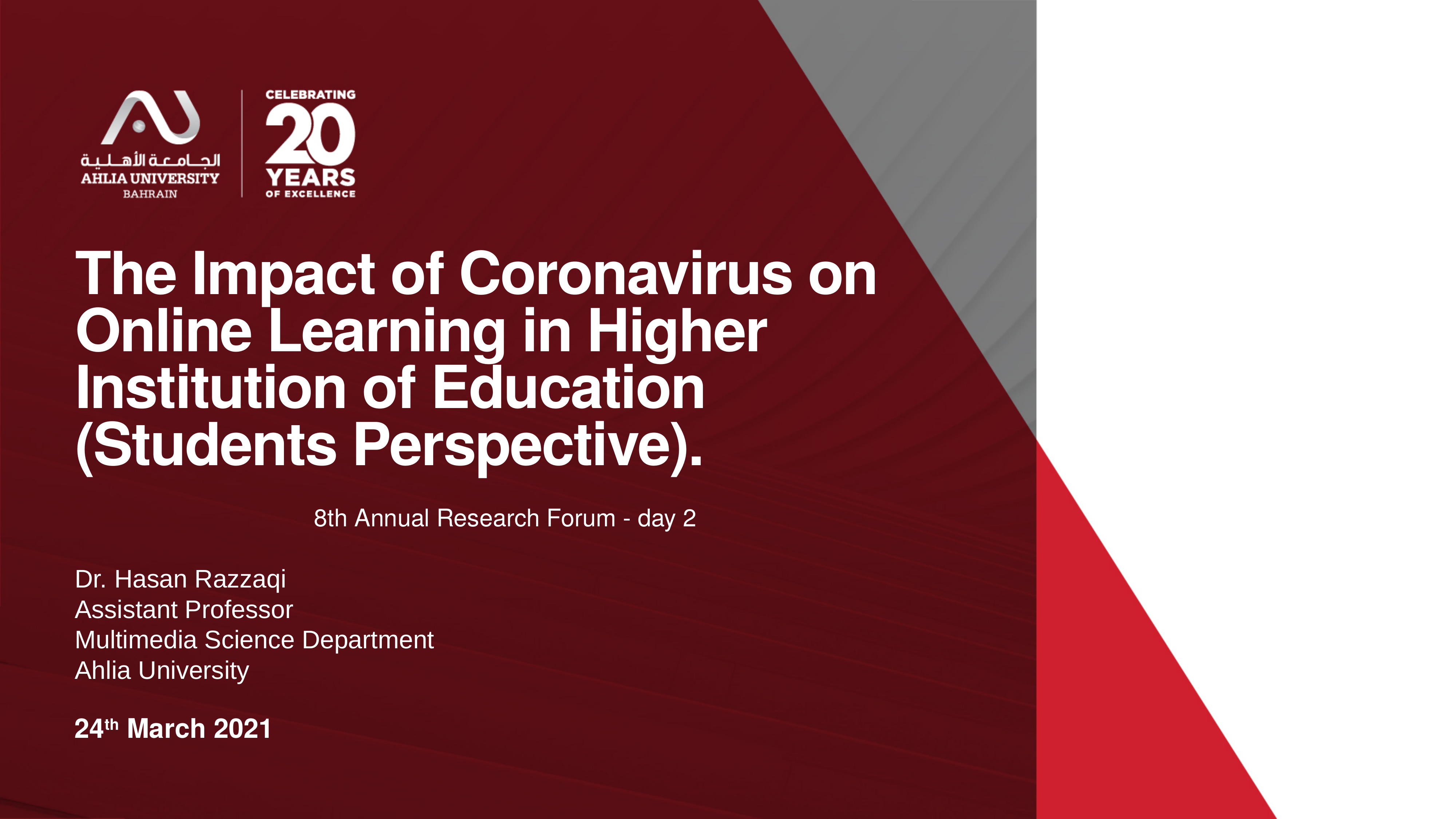

# The Impact of Coronavirus on Online Learning in Higher Institution of Education (Students Perspective).
8th Annual Research Forum - day 2
Dr. Hasan Razzaqi
Assistant Professor
Multimedia Science Department
Ahlia University
24th March 2021